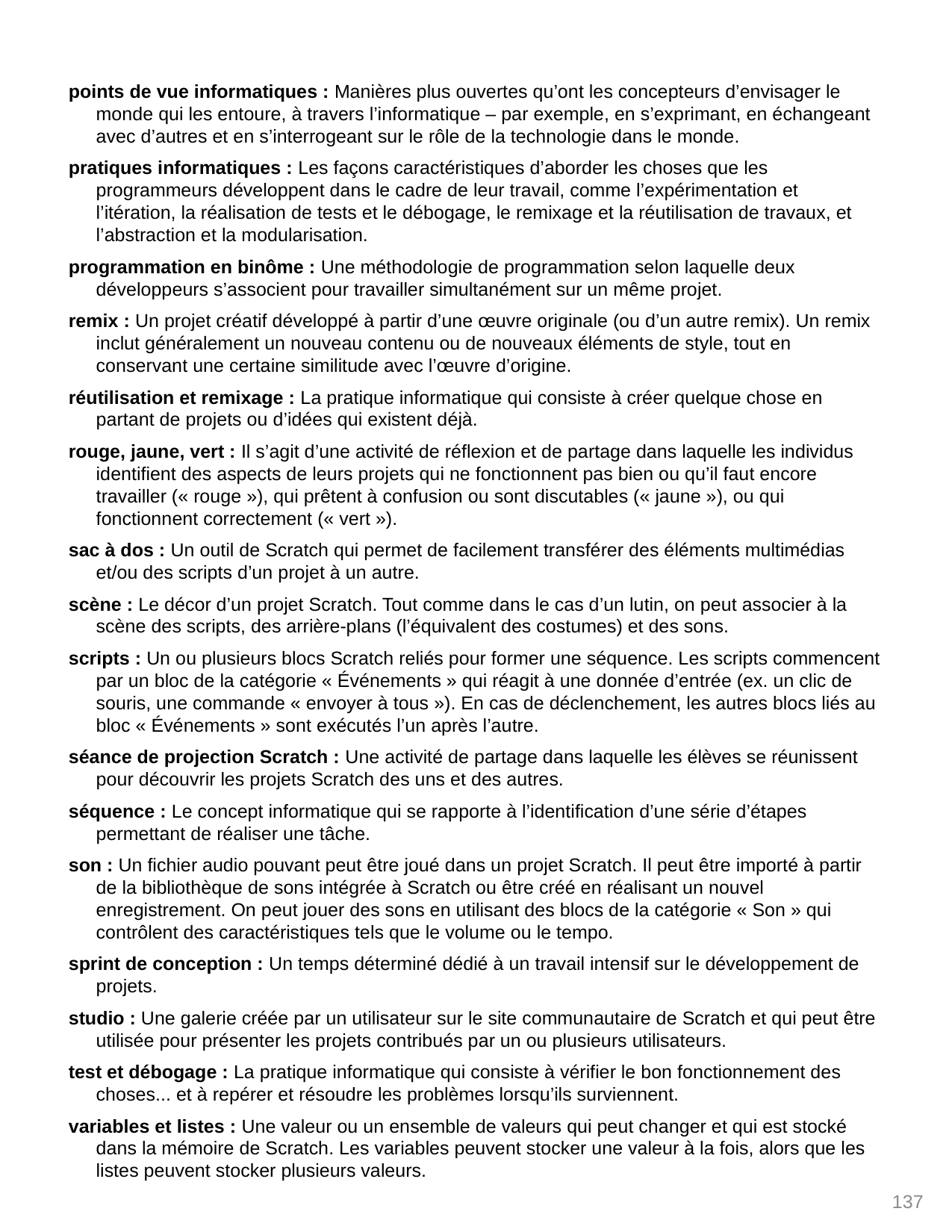

points de vue informatiques : Manières plus ouvertes qu’ont les concepteurs d’envisager le monde qui les entoure, à travers l’informatique – par exemple, en s’exprimant, en échangeant avec d’autres et en s’interrogeant sur le rôle de la technologie dans le monde.
pratiques informatiques : Les façons caractéristiques d’aborder les choses que les programmeurs développent dans le cadre de leur travail, comme l’expérimentation et l’itération, la réalisation de tests et le débogage, le remixage et la réutilisation de travaux, et l’abstraction et la modularisation.
programmation en binôme : Une méthodologie de programmation selon laquelle deux développeurs s’associent pour travailler simultanément sur un même projet.
remix : Un projet créatif développé à partir d’une œuvre originale (ou d’un autre remix). Un remix inclut généralement un nouveau contenu ou de nouveaux éléments de style, tout en conservant une certaine similitude avec l’œuvre d’origine.
réutilisation et remixage : La pratique informatique qui consiste à créer quelque chose en partant de projets ou d’idées qui existent déjà.
rouge, jaune, vert : Il s’agit d’une activité de réflexion et de partage dans laquelle les individus identifient des aspects de leurs projets qui ne fonctionnent pas bien ou qu’il faut encore travailler (« rouge »), qui prêtent à confusion ou sont discutables (« jaune »), ou qui fonctionnent correctement (« vert »).
sac à dos : Un outil de Scratch qui permet de facilement transférer des éléments multimédias et/ou des scripts d’un projet à un autre.
scène : Le décor d’un projet Scratch. Tout comme dans le cas d’un lutin, on peut associer à la scène des scripts, des arrière-plans (l’équivalent des costumes) et des sons.
scripts : Un ou plusieurs blocs Scratch reliés pour former une séquence. Les scripts commencent par un bloc de la catégorie « Événements » qui réagit à une donnée d’entrée (ex. un clic de souris, une commande « envoyer à tous »). En cas de déclenchement, les autres blocs liés au bloc « Événements » sont exécutés l’un après l’autre.
séance de projection Scratch : Une activité de partage dans laquelle les élèves se réunissent pour découvrir les projets Scratch des uns et des autres.
séquence : Le concept informatique qui se rapporte à l’identification d’une série d’étapes permettant de réaliser une tâche.
son : Un fichier audio pouvant peut être joué dans un projet Scratch. Il peut être importé à partir de la bibliothèque de sons intégrée à Scratch ou être créé en réalisant un nouvel enregistrement. On peut jouer des sons en utilisant des blocs de la catégorie « Son » qui contrôlent des caractéristiques tels que le volume ou le tempo.
sprint de conception : Un temps déterminé dédié à un travail intensif sur le développement de projets.
studio : Une galerie créée par un utilisateur sur le site communautaire de Scratch et qui peut être utilisée pour présenter les projets contribués par un ou plusieurs utilisateurs.
test et débogage : La pratique informatique qui consiste à vérifier le bon fonctionnement des choses... et à repérer et résoudre les problèmes lorsqu’ils surviennent.
variables et listes : Une valeur ou un ensemble de valeurs qui peut changer et qui est stocké dans la mémoire de Scratch. Les variables peuvent stocker une valeur à la fois, alors que les listes peuvent stocker plusieurs valeurs.
137